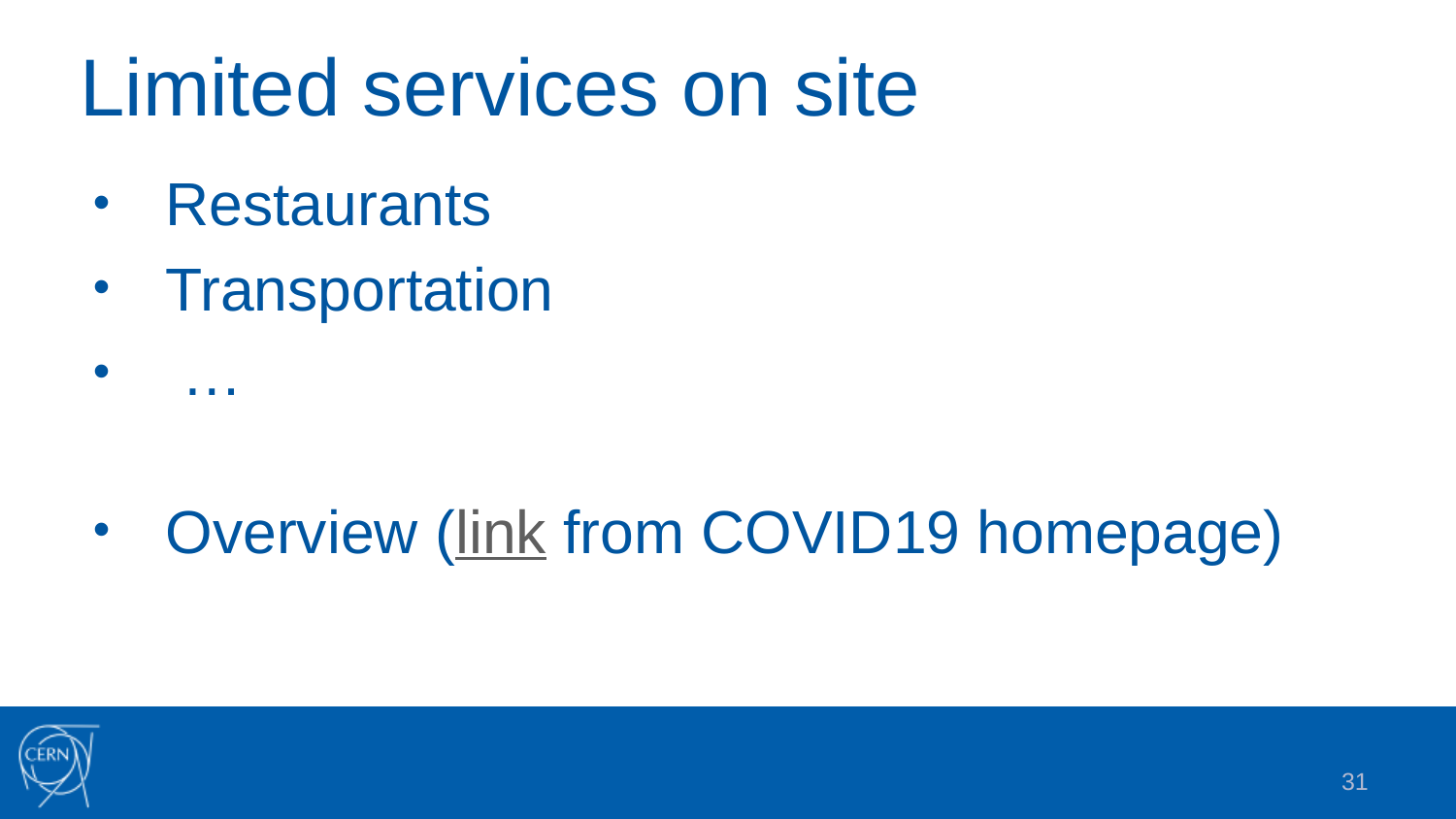

# Limited services on site
Restaurants
Transportation
 …
Overview (link from COVID19 homepage)
31